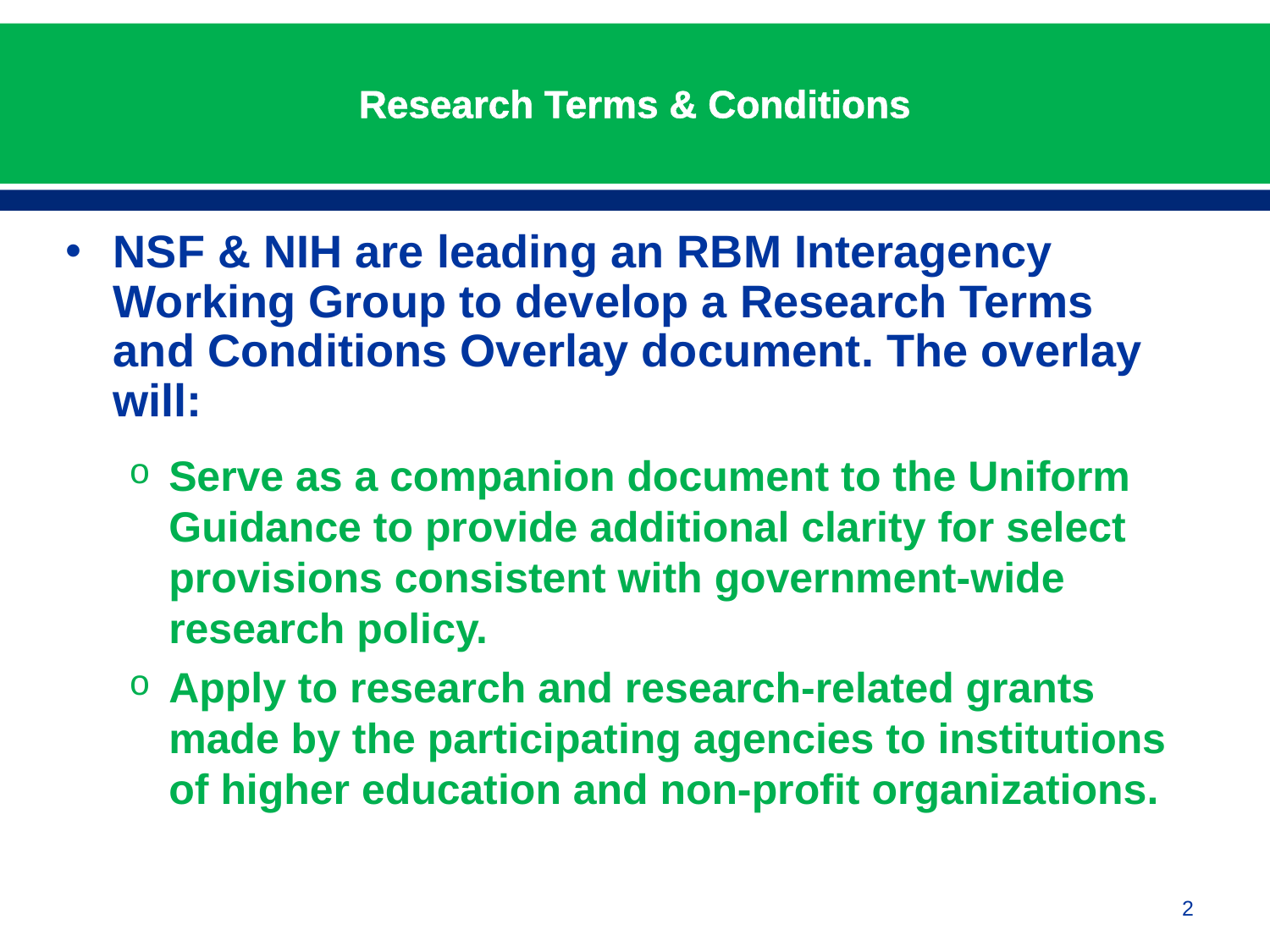

# Research Terms & Conditions
NSF & NIH are leading an RBM Interagency Working Group to develop a Research Terms and Conditions Overlay document. The overlay will:
Serve as a companion document to the Uniform Guidance to provide additional clarity for select provisions consistent with government-wide research policy.
Apply to research and research-related grants made by the participating agencies to institutions of higher education and non-profit organizations.

2